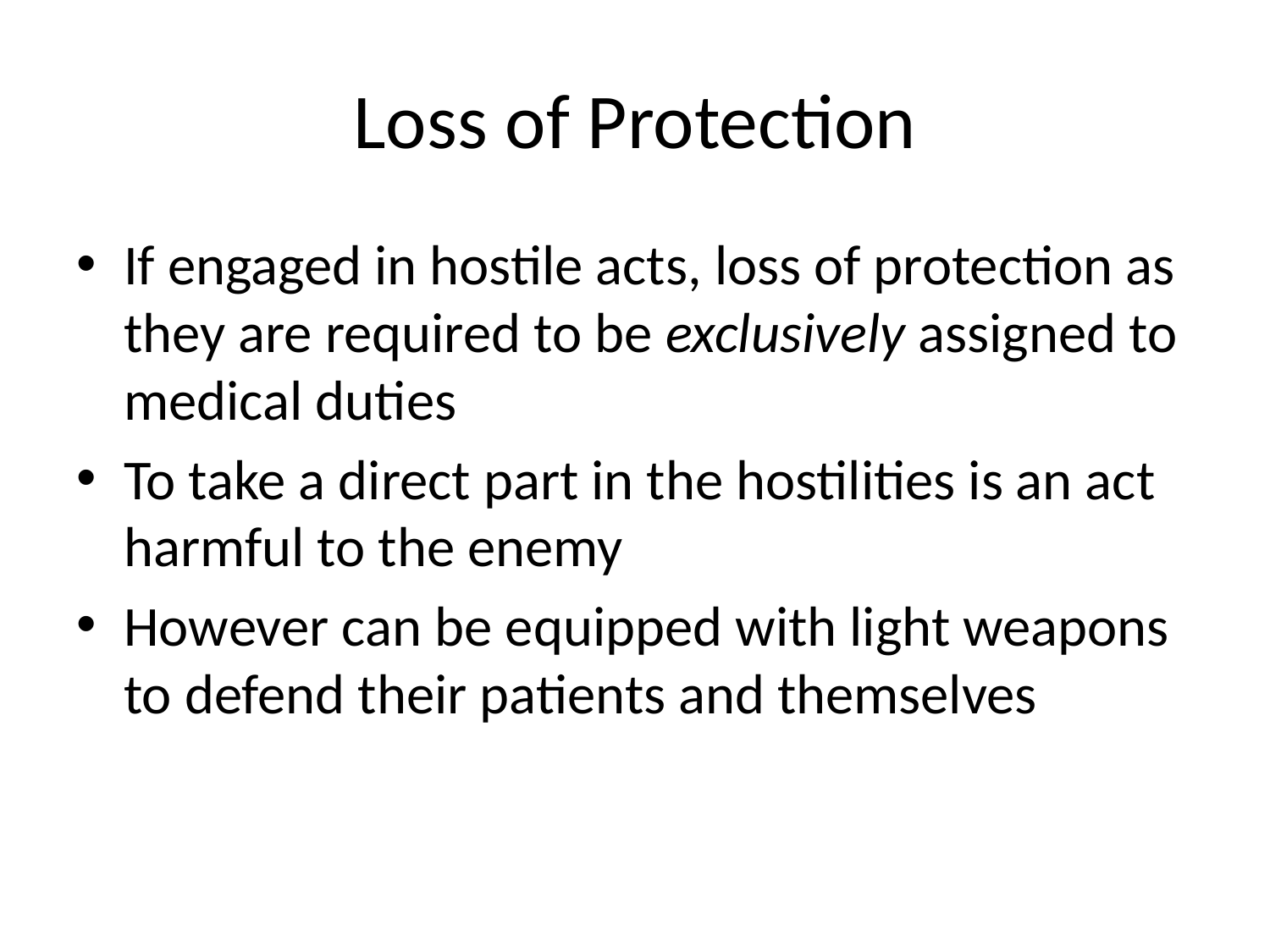

# Loss of Protection
If engaged in hostile acts, loss of protection as they are required to be exclusively assigned to medical duties
To take a direct part in the hostilities is an act harmful to the enemy
However can be equipped with light weapons to defend their patients and themselves